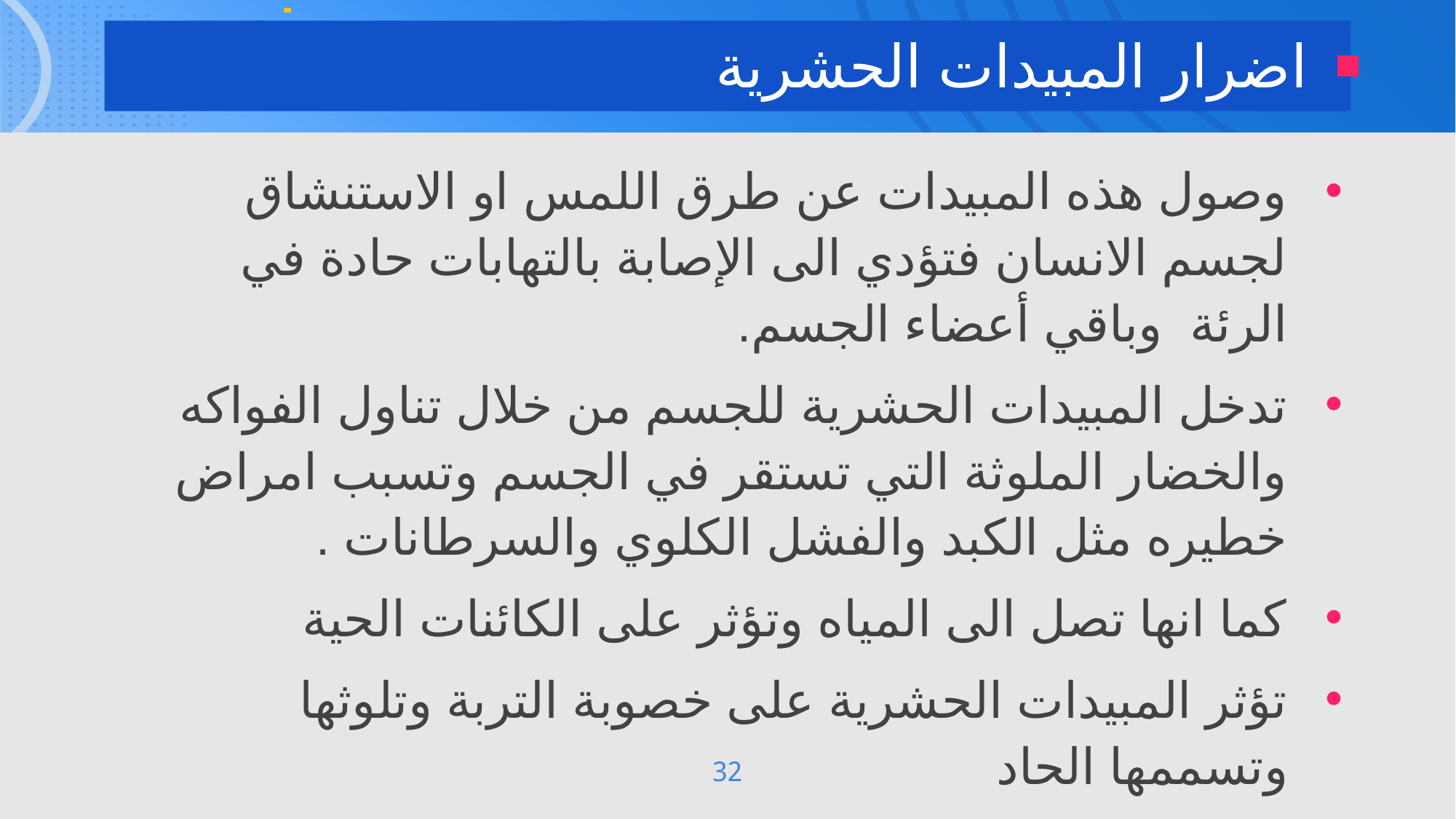

اضرار المبيدات الحشرية
وصول هذه المبيدات عن طرق اللمس او الاستنشاق لجسم الانسان فتؤدي الى الإصابة بالتهابات حادة في الرئة  وباقي أعضاء الجسم.
تدخل المبيدات الحشرية للجسم من خلال تناول الفواكه والخضار الملوثة التي تستقر في الجسم وتسبب امراض خطيره مثل الكبد والفشل الكلوي والسرطانات .
كما انها تصل الى المياه وتؤثر على الكائنات الحية
تؤثر المبيدات الحشرية على خصوبة التربة وتلوثها وتسممها الحاد